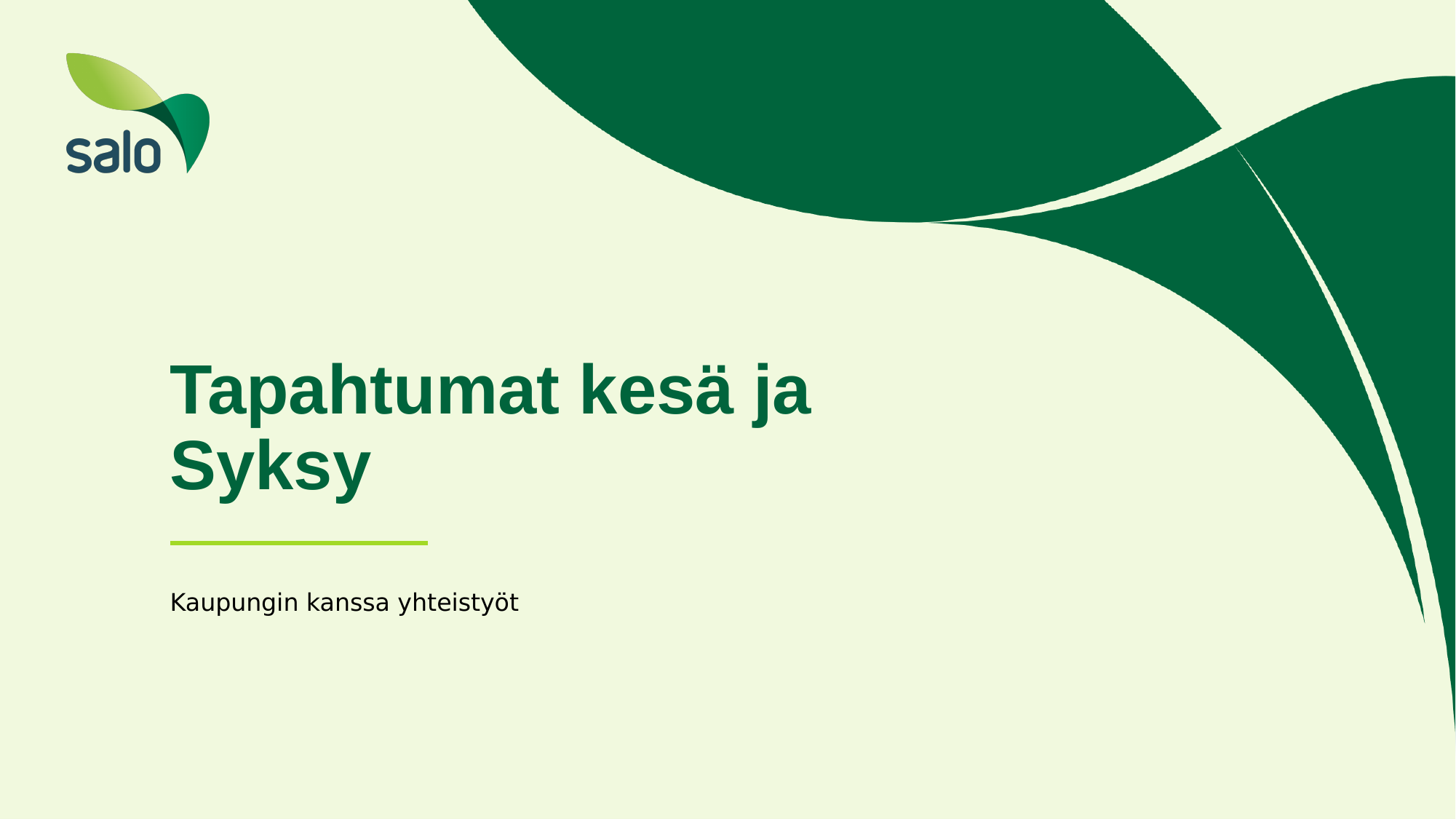

# Tapahtumat kesä ja Syksy
Kaupungin kanssa yhteistyöt